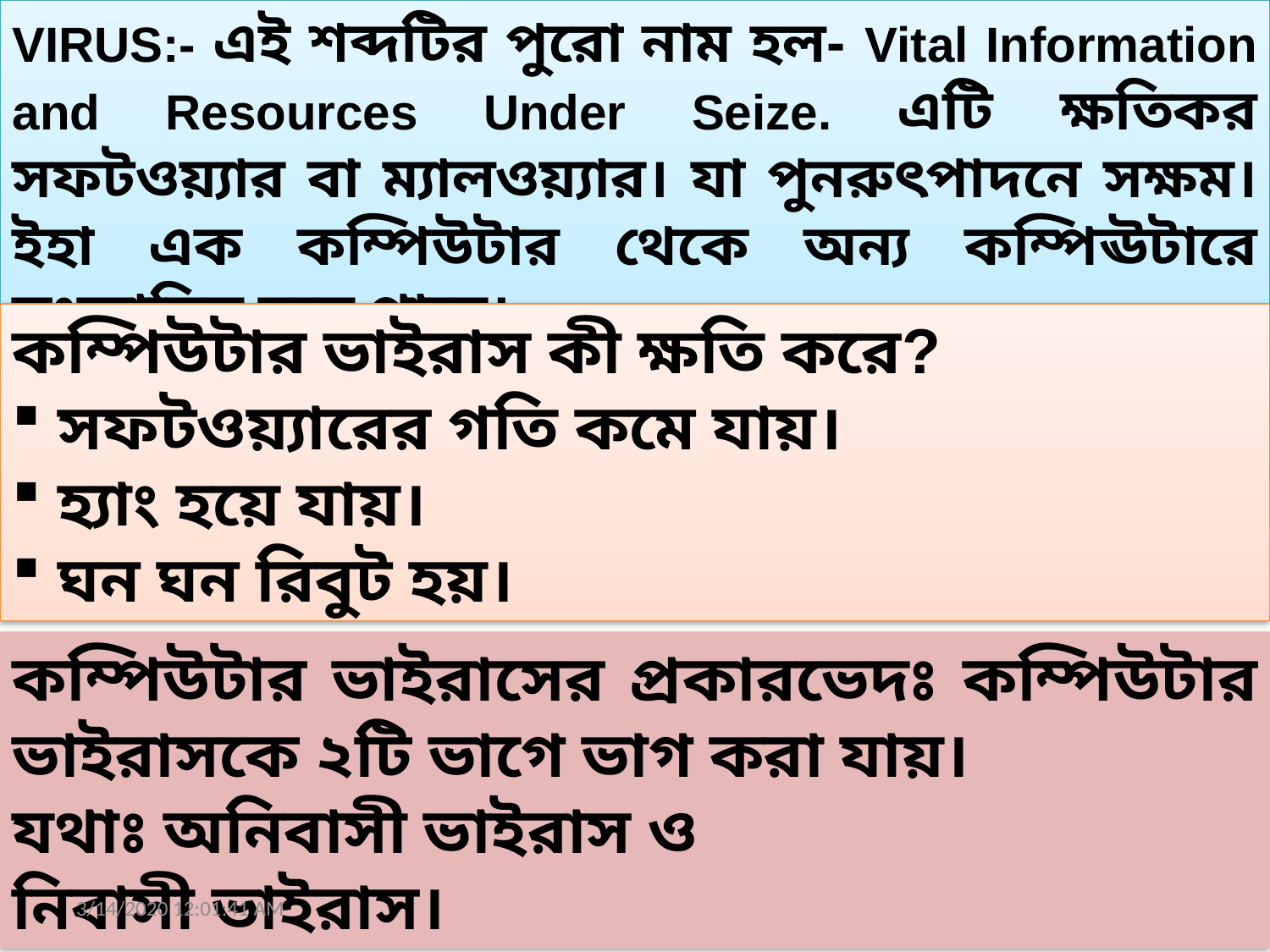

VIRUS:- এই শব্দটির পুরো নাম হল- Vital Information and Resources Under Seize. এটি ক্ষতিকর সফটওয়্যার বা ম্যালওয়্যার। যা পুনরুৎপাদনে সক্ষম। ইহা এক কম্পিউটার থেকে অন্য কম্পিঊটারে সংক্রামিত হতে পারে।
কম্পিউটার ভাইরাস কী ক্ষতি করে?
 সফটওয়্যারের গতি কমে যায়।
 হ্যাং হয়ে যায়।
 ঘন ঘন রিবুট হয়।
কম্পিউটার ভাইরাসের প্রকারভেদঃ কম্পিউটার ভাইরাসকে ২টি ভাগে ভাগ করা যায়।
যথাঃ অনিবাসী ভাইরাস ও
নিবাসী ভাইরাস।
3/14/2020 12:01:41 AM
7